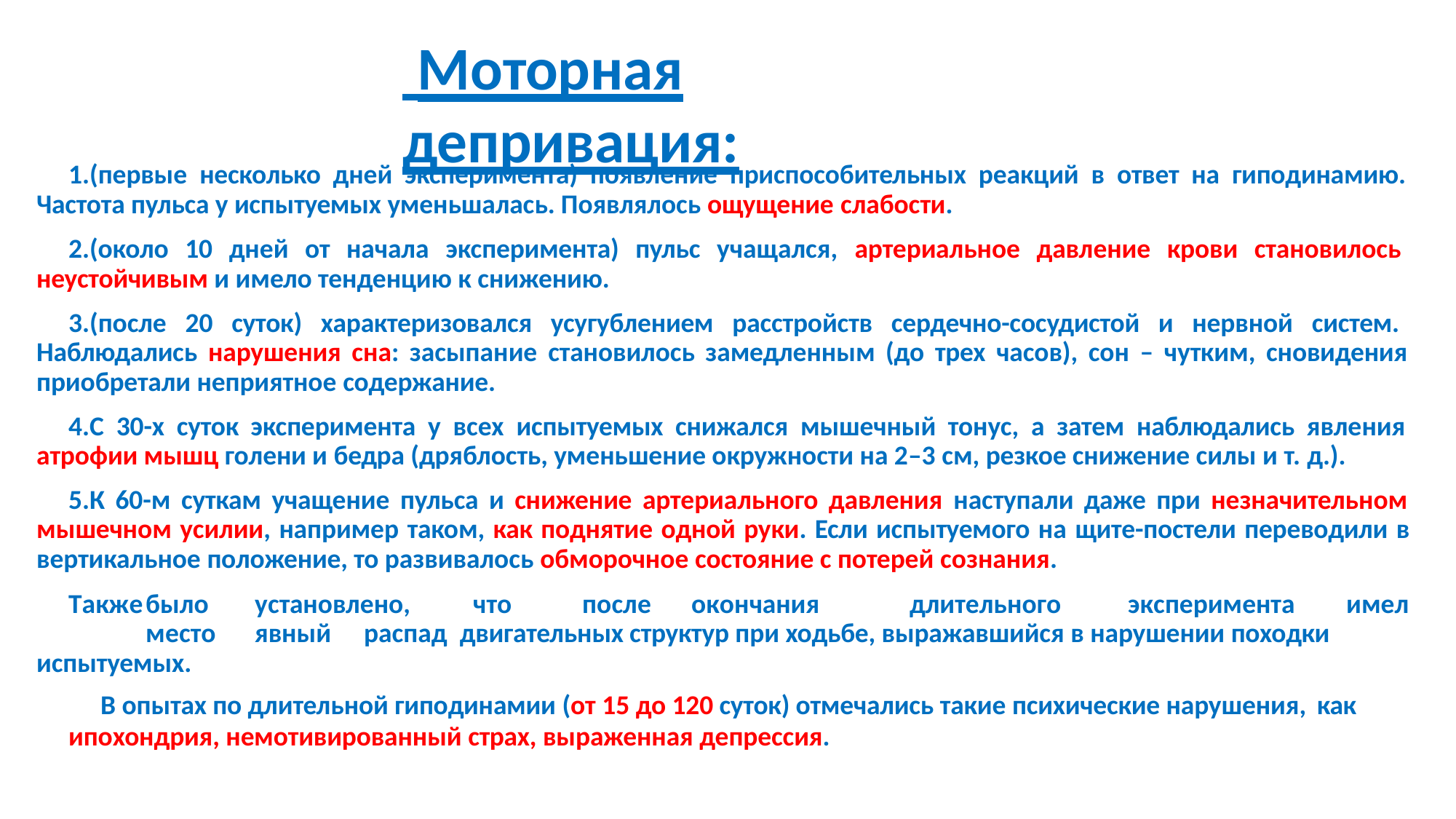

# Моторная депривация:
(первые несколько дней эксперимента) появление приспособительных реакций в ответ на гиподинамию.  Частота пульса у испытуемых уменьшалась. Появлялось ощущение слабости.
(около 10 дней от начала эксперимента) пульс учащался, артериальное давление крови становилось  неустойчивым и имело тенденцию к снижению.
(после 20 суток) характеризовался усугублением расстройств сердечно-сосудистой и нервной систем.  Наблюдались нарушения сна: засыпание становилось замедленным (до трех часов), сон – чутким, сновидения  приобретали неприятное содержание.
С 30-х суток эксперимента у всех испытуемых снижался мышечный тонус, а затем наблюдались явления  атрофии мышц голени и бедра (дряблость, уменьшение окружности на 2–3 см, резкое снижение силы и т. д.).
К 60-м суткам учащение пульса и снижение артериального давления наступали даже при незначительном  мышечном усилии, например таком, как поднятие одной руки. Если испытуемого на щите-постели переводили в  вертикальное положение, то развивалось обморочное состояние с потерей сознания.
Также	было	установлено,	что	после	окончания	длительного	эксперимента	имел	место	явный	распад  двигательных структур при ходьбе, выражавшийся в нарушении походки испытуемых.
В опытах по длительной гиподинамии (от 15 до 120 суток) отмечались такие психические нарушения, как
ипохондрия, немотивированный страх, выраженная депрессия.